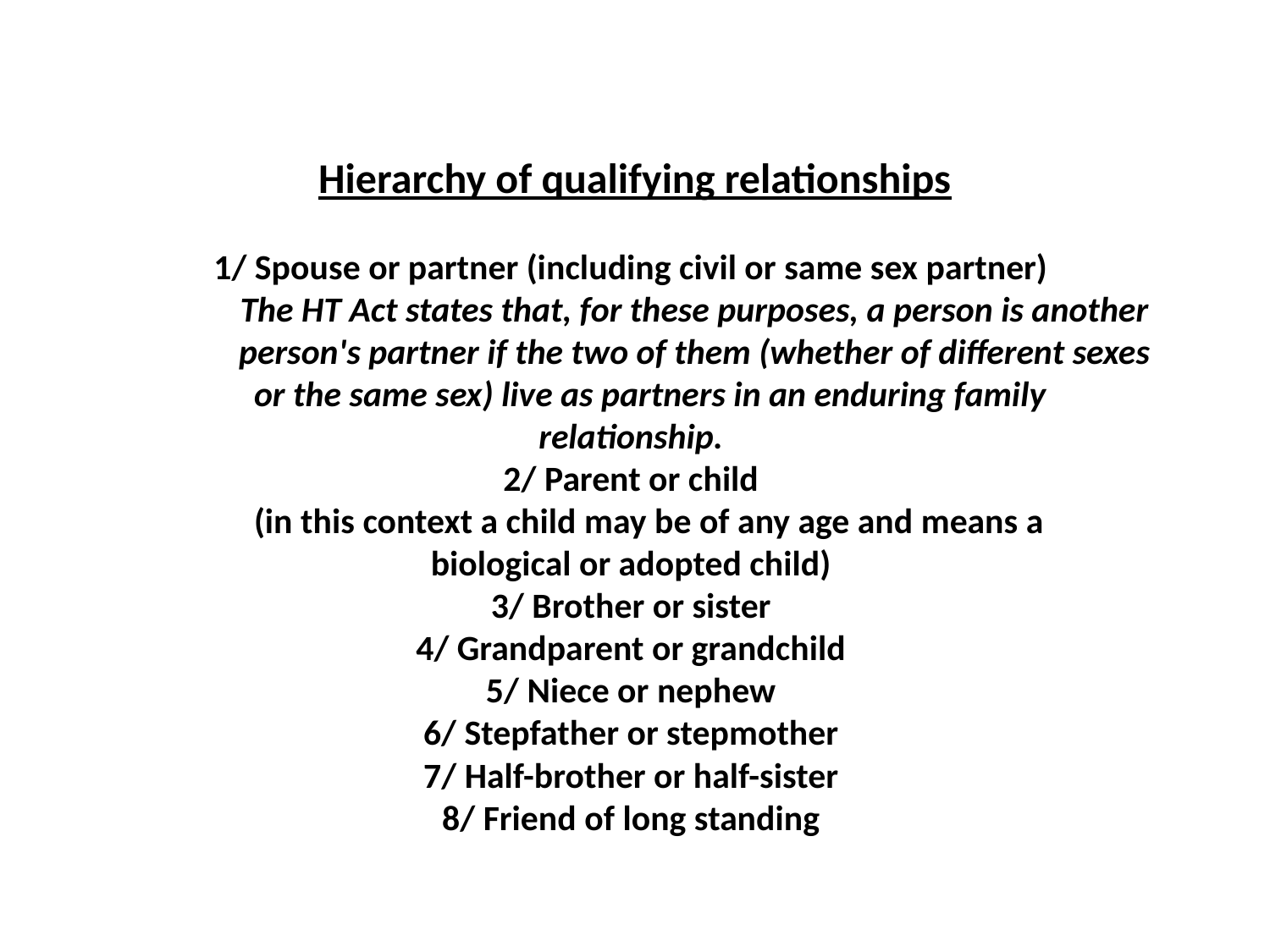

# Hierarchy of qualifying relationships 1/ Spouse or partner (including civil or same sex partner) The HT Act states that, for these purposes, a person is another 	person's partner if the two of them (whether of different sexes 	or the same sex) live as partners in an enduring family 	relationship. 2/ Parent or child (in this context a child may be of any age and means a 	biological or adopted child) 3/ Brother or sister 4/ Grandparent or grandchild 5/ Niece or nephew 6/ Stepfather or stepmother 7/ Half-brother or half-sister 8/ Friend of long standing